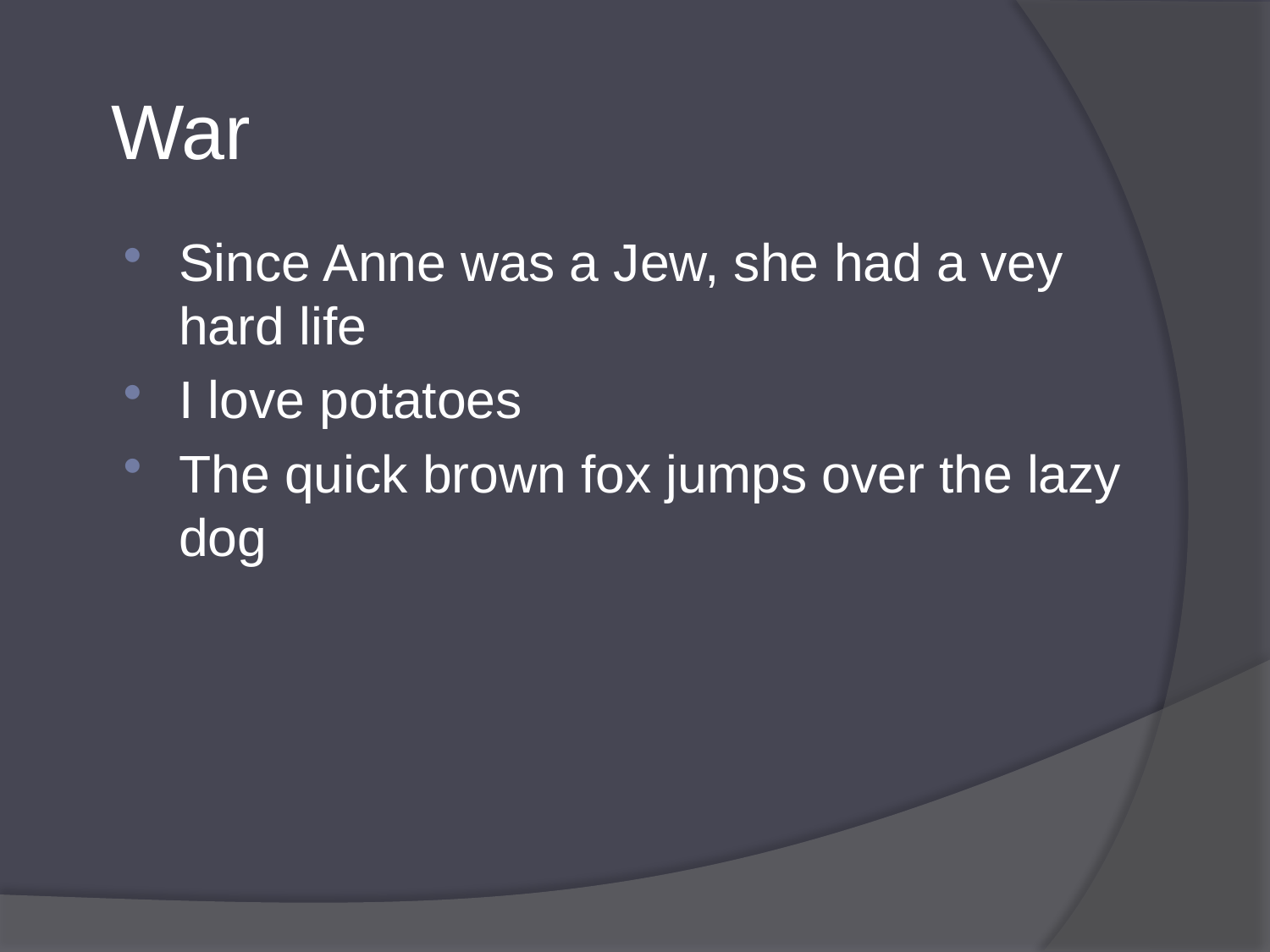

# War
Since Anne was a Jew, she had a vey hard life
I love potatoes
The quick brown fox jumps over the lazy dog